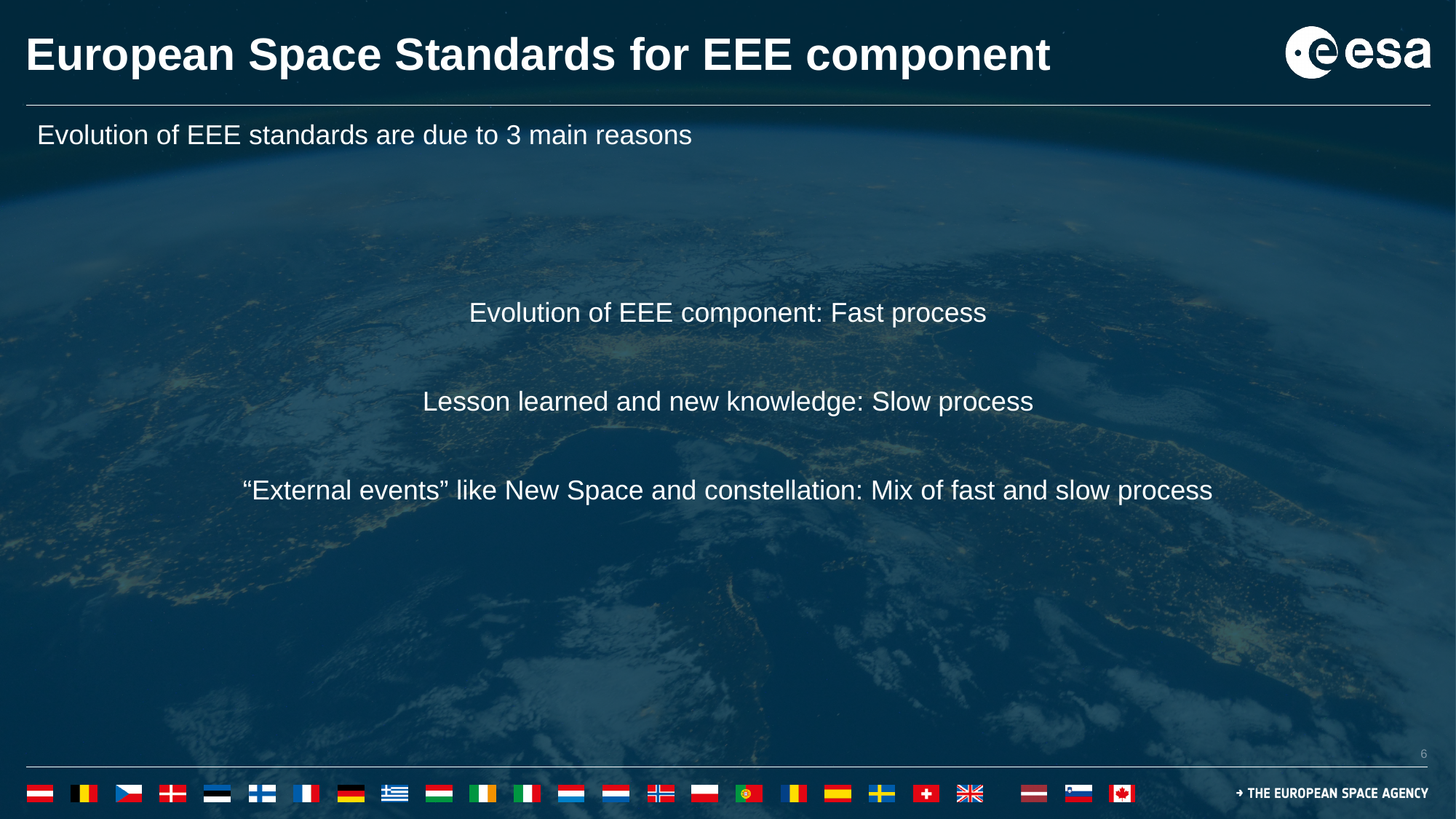

# European Space Standards for EEE component
Evolution of EEE standards are due to 3 main reasons

Evolution of EEE component: Fast process

Lesson learned and new knowledge: Slow process

“External events” like New Space and constellation: Mix of fast and slow process